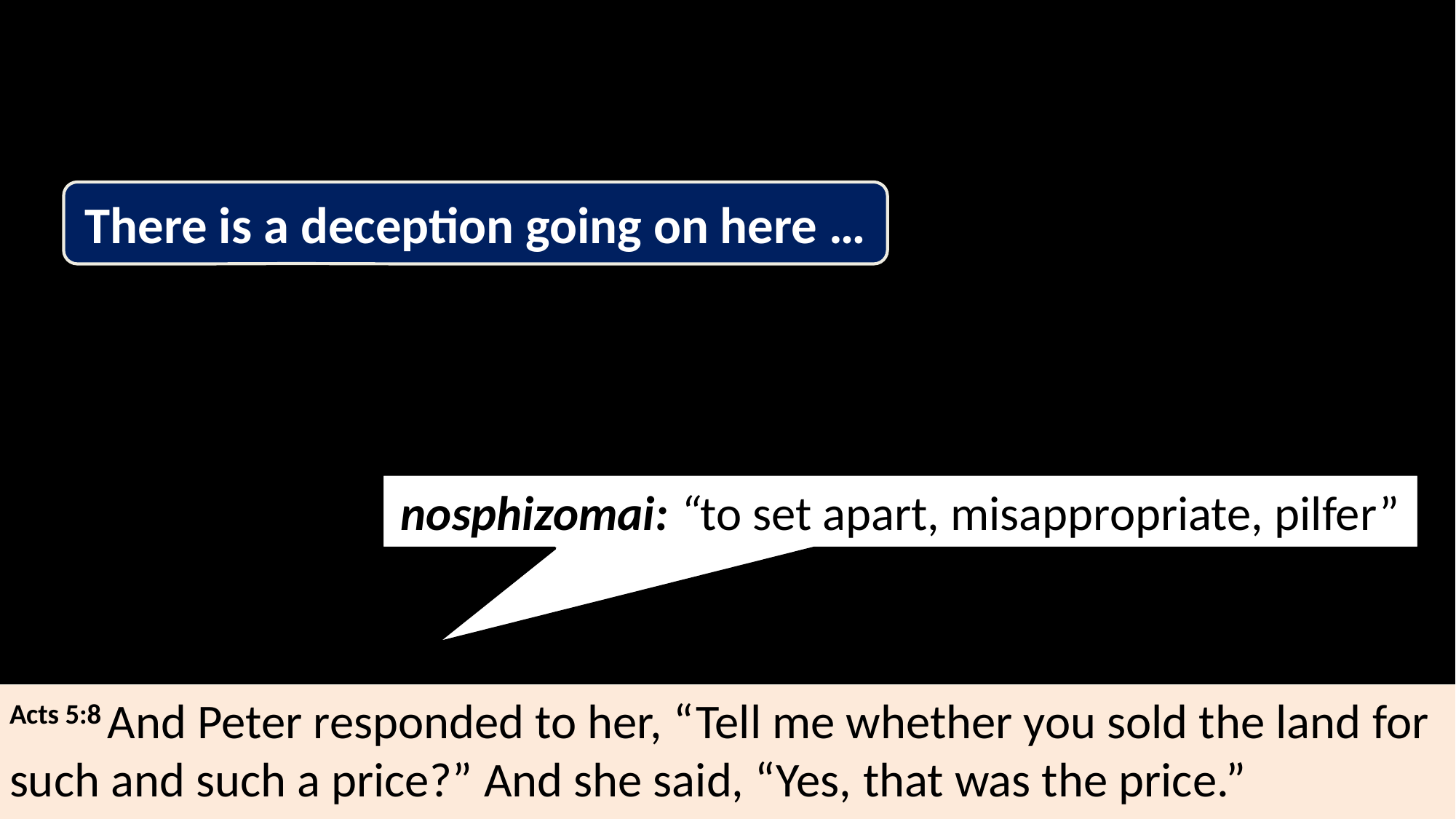

The Book of Acts
There is a deception going on here …
nosphizomai: “to set apart, misappropriate, pilfer”
Acts 5:8 And Peter responded to her, “Tell me whether you sold the land for such and such a price?” And she said, “Yes, that was the price.”